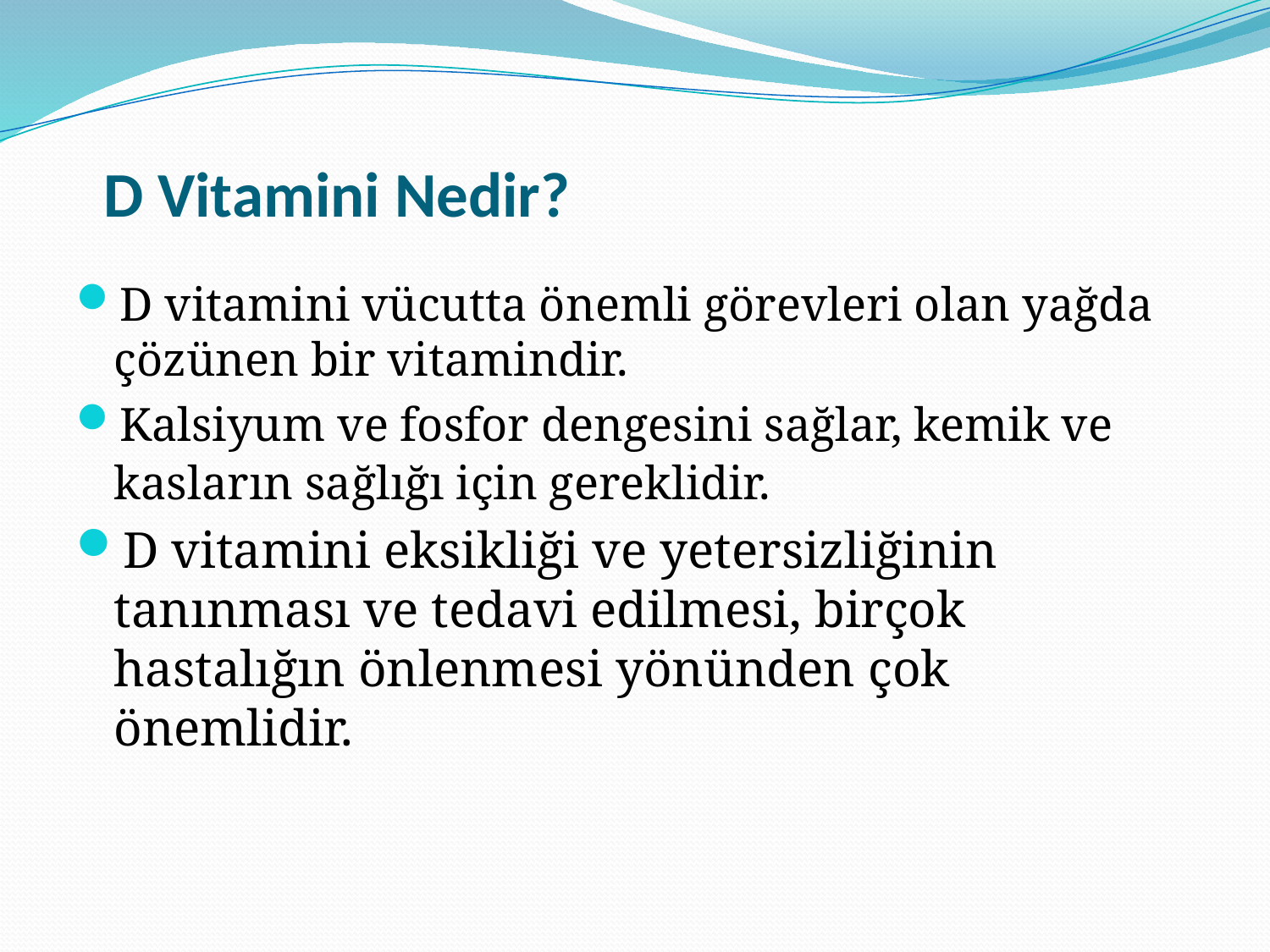

# D Vitamini Nedir?
D vitamini vücutta önemli görevleri olan yağda çözünen bir vitamindir.
Kalsiyum ve fosfor dengesini sağlar, kemik ve kasların sağlığı için gereklidir.
D vitamini eksikliği ve yetersizliğinin tanınması ve tedavi edilmesi, birçok hastalığın önlenmesi yönünden çok önemlidir.